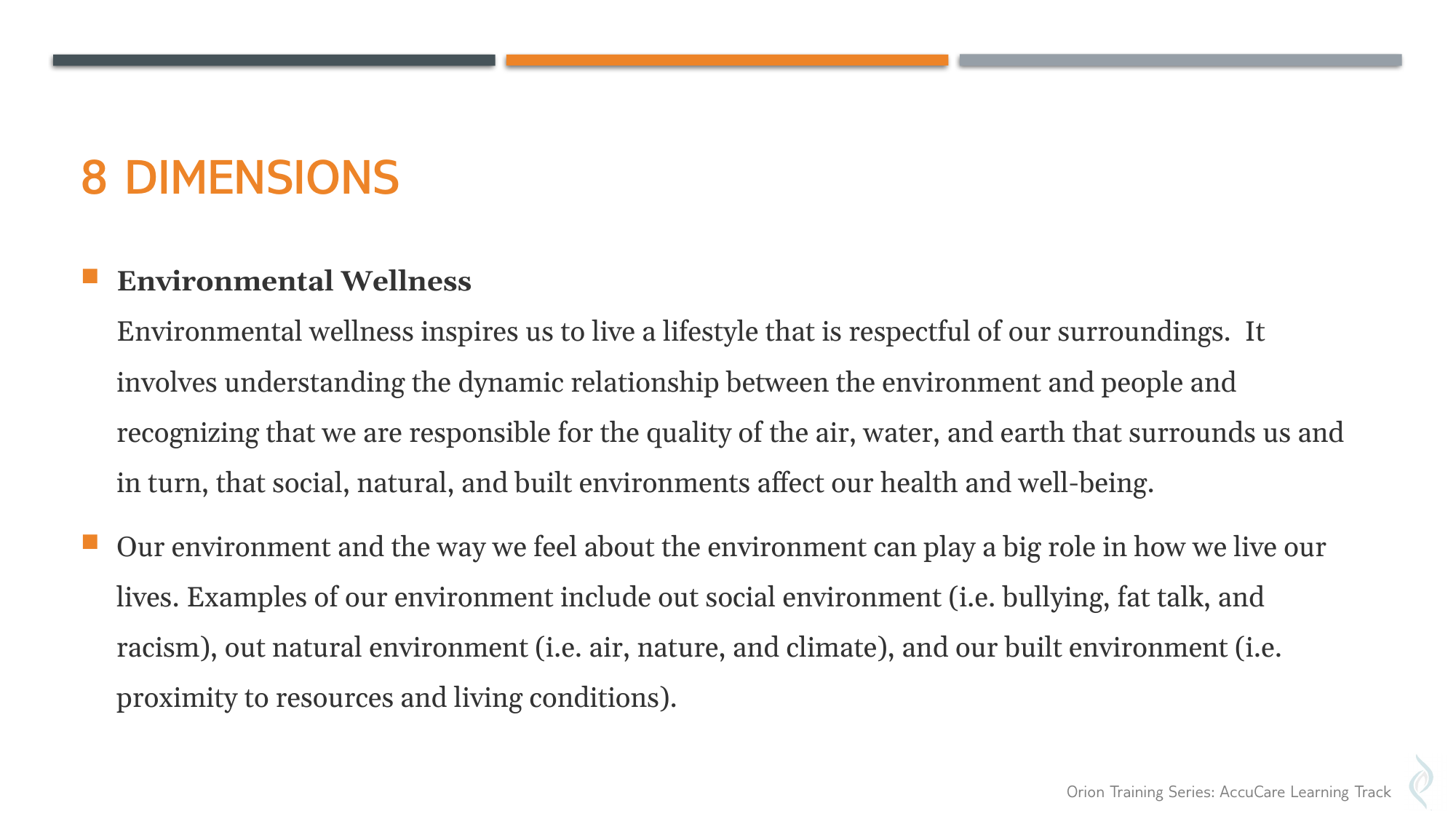

# 8 Dimensions
Environmental Wellness
Environmental wellness inspires us to live a lifestyle that is respectful of our surroundings.  It involves understanding the dynamic relationship between the environment and people and recognizing that we are responsible for the quality of the air, water, and earth that surrounds us and in turn, that social, natural, and built environments affect our health and well-being.
Our environment and the way we feel about the environment can play a big role in how we live our lives. Examples of our environment include out social environment (i.e. bullying, fat talk, and racism), out natural environment (i.e. air, nature, and climate), and our built environment (i.e. proximity to resources and living conditions).